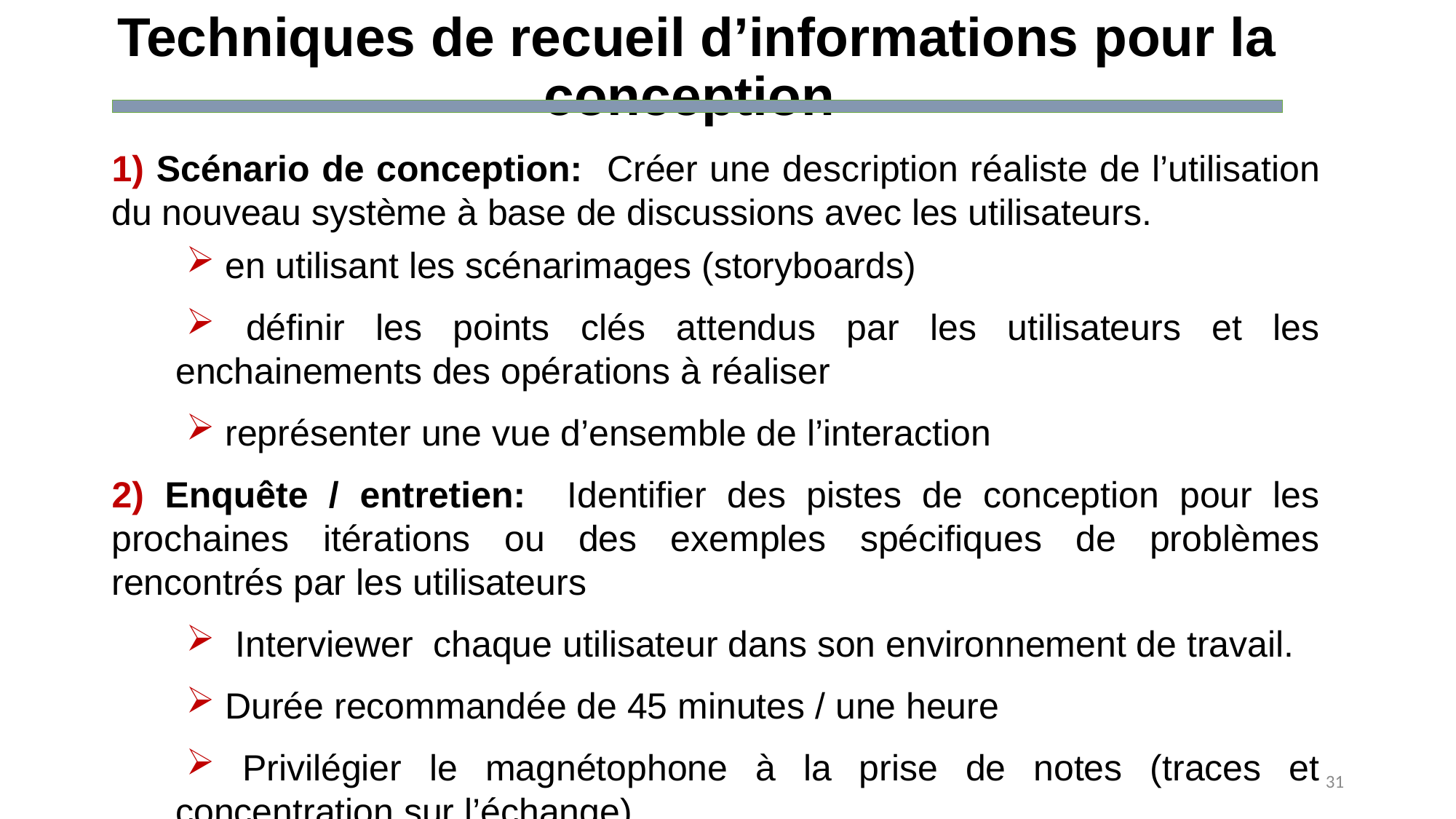

Techniques de recueil d’informations pour la conception

1) Scénario de conception:  Créer une description réaliste de l’utilisation du nouveau système à base de discussions avec les utilisateurs.
 en utilisant les scénarimages (storyboards)
 définir les points clés attendus par les utilisateurs et les enchainements des opérations à réaliser
 représenter une vue d’ensemble de l’interaction
2) Enquête / entretien:  Identifier des pistes de conception pour les prochaines itérations ou des exemples spécifiques de problèmes rencontrés par les utilisateurs
  Interviewer  chaque utilisateur dans son environnement de travail.
 Durée recommandée de 45 minutes / une heure
 Privilégier le magnétophone à la prise de notes (traces et concentration sur l’échange)
31